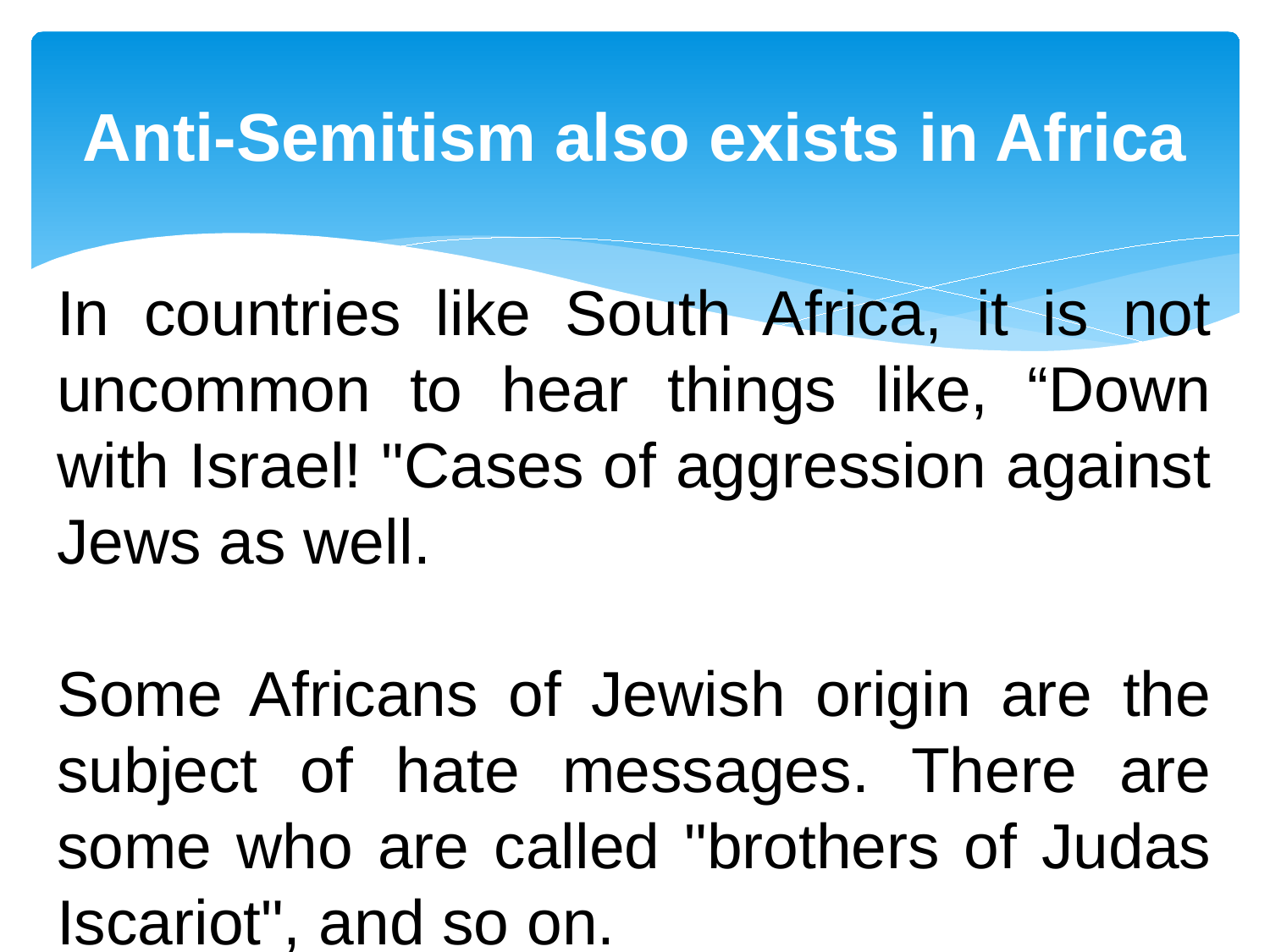

# Anti-Semitism also exists in Africa
In countries like South Africa, it is not uncommon to hear things like, “Down with Israel! "Cases of aggression against Jews as well.

Some Africans of Jewish origin are the subject of hate messages. There are some who are called "brothers of Judas Iscariot", and so on.